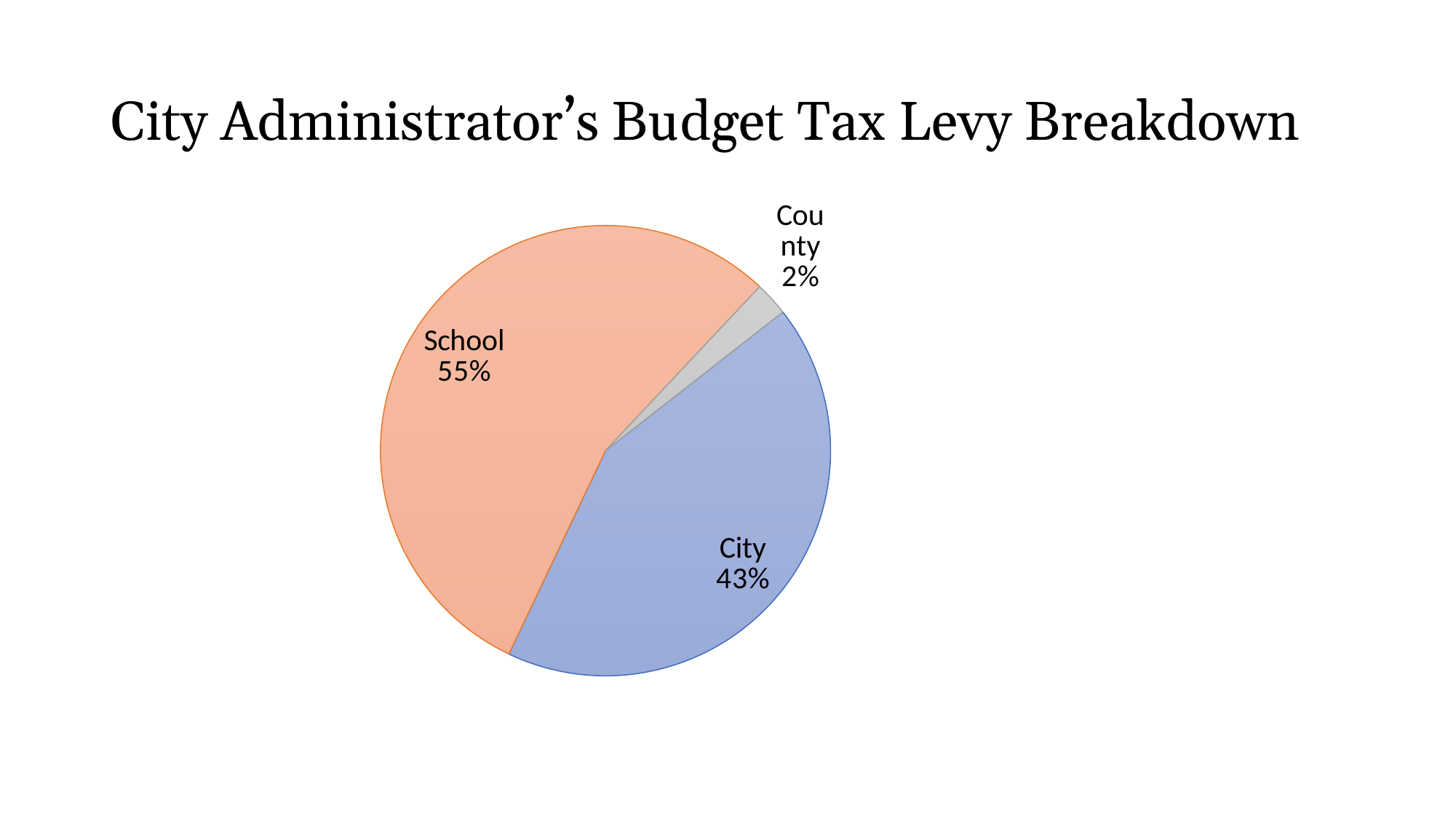

# City Administrator’s Budget Tax Levy Breakdown

### Chart

| Category |  |
|---|---|
| City | 6.32 |
| School | 8.15 |
| County | 0.36 |